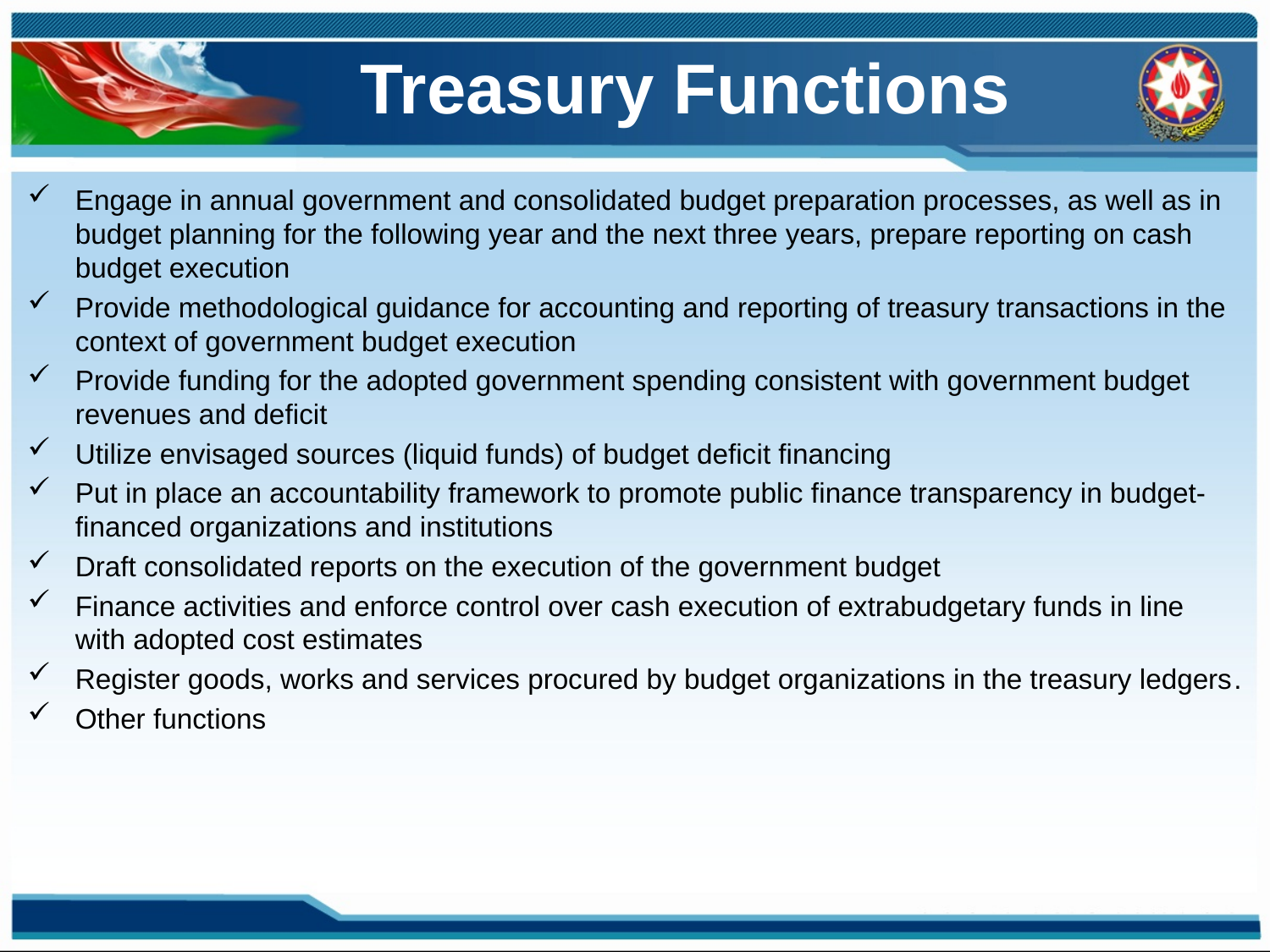

# Treasury Functions
Engage in annual government and consolidated budget preparation processes, as well as in budget planning for the following year and the next three years, prepare reporting on cash budget execution
Provide methodological guidance for accounting and reporting of treasury transactions in the context of government budget execution
Provide funding for the adopted government spending consistent with government budget revenues and deficit
Utilize envisaged sources (liquid funds) of budget deficit financing
Put in place an accountability framework to promote public finance transparency in budget-financed organizations and institutions
Draft consolidated reports on the execution of the government budget
Finance activities and enforce control over cash execution of extrabudgetary funds in line with adopted cost estimates
Register goods, works and services procured by budget organizations in the treasury ledgers.
Other functions